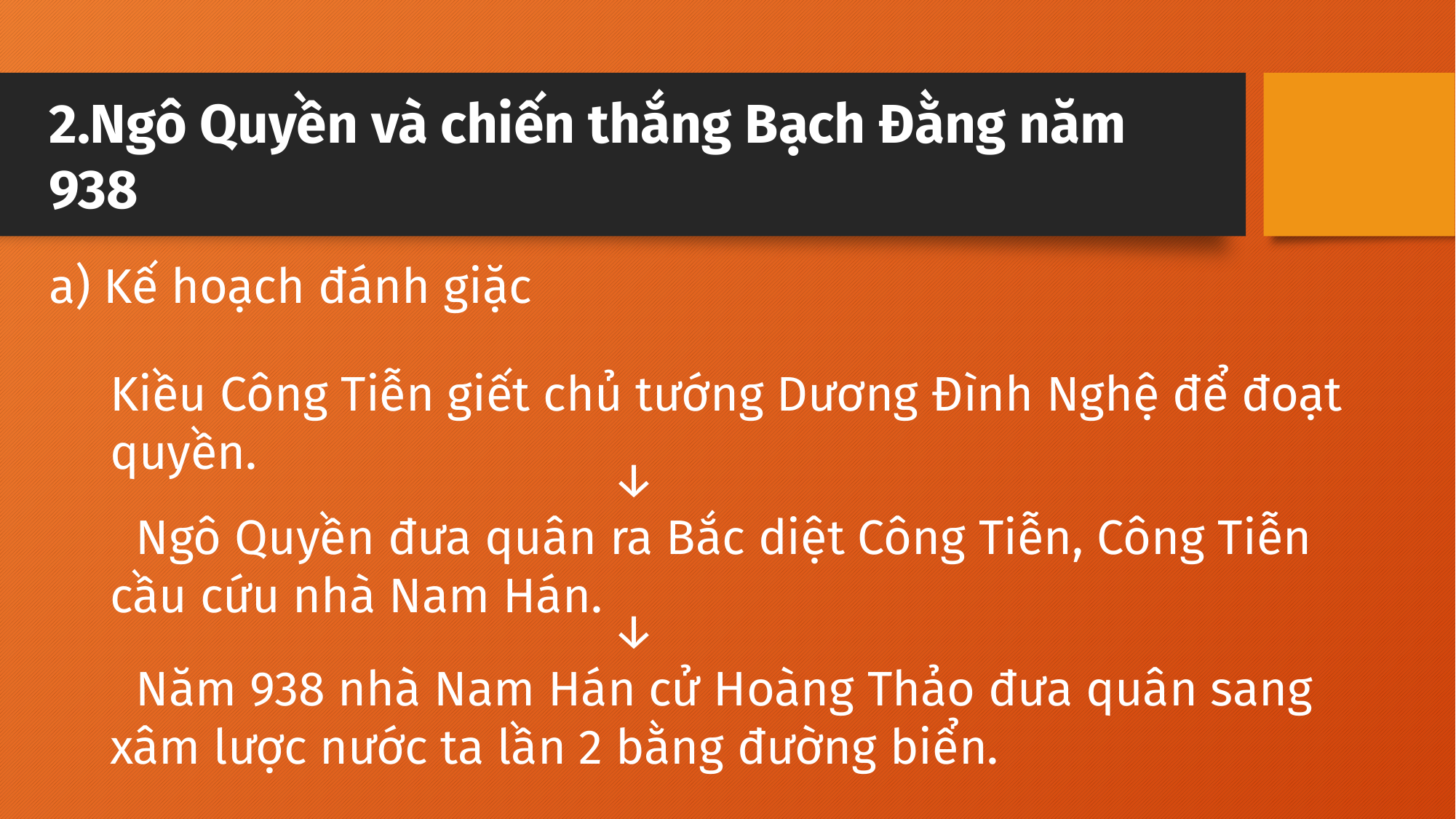

2.Ngô Quyền và chiến thắng Bạch Đằng năm 938
a) Kế hoạch đánh giặc

Kiều Công Tiễn giết chủ tướng Dương Đình Nghệ để đoạt quyền.
                                       ↓
  Ngô Quyền đưa quân ra Bắc diệt Công Tiễn, Công Tiễn cầu cứu nhà Nam Hán.
                                       ↓
  Năm 938 nhà Nam Hán cử Hoàng Thảo đưa quân sang xâm lược nước ta lần 2 bằng đường biển.